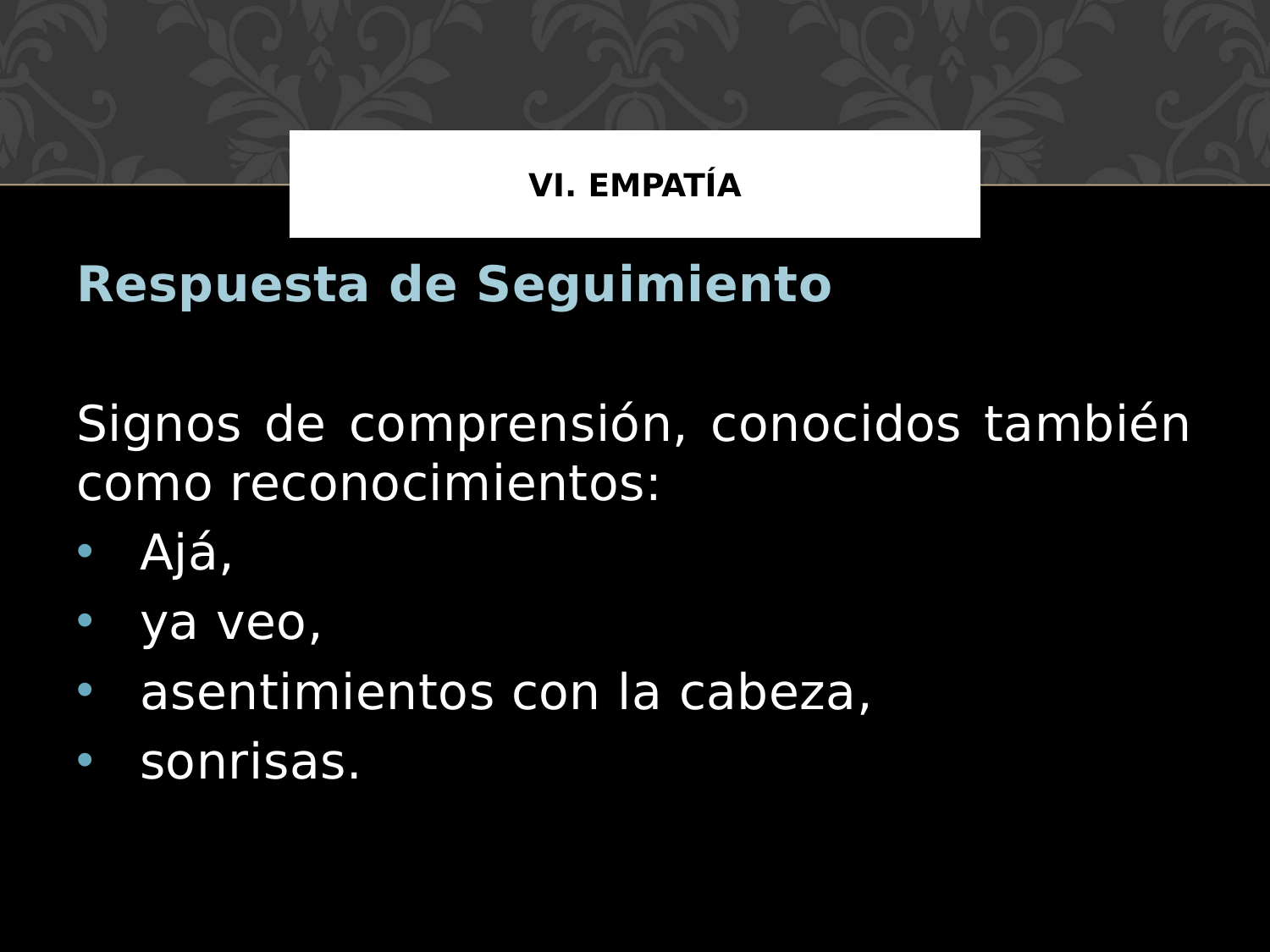

VI. empatía
# IV. LIDERAZGO Y COMUNICACIÓN
Respuesta de Seguimiento

Signos de comprensión, conocidos también como reconocimientos:
Ajá,
ya veo,
asentimientos con la cabeza,
sonrisas.